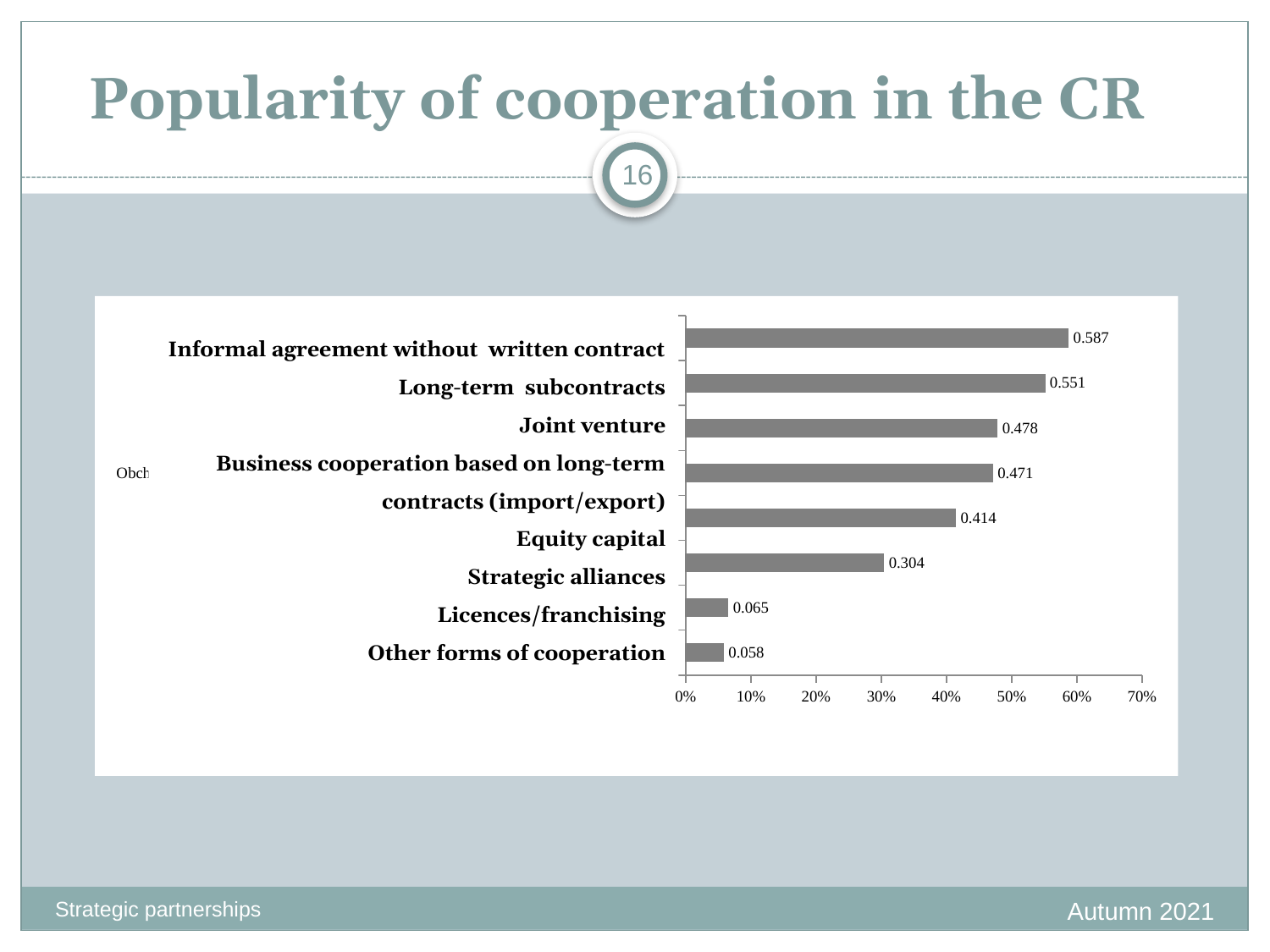

# Popularity of cooperation in the CR
16

### Chart

| Category |  |
|---|---|
| Jiná neformální spolupráce bez smluvní dohody | 0.587 |
| Dlouhodobé subdodavatelské smlouvy | 0.551 |
| Joint venture | 0.478 |
| Obchodní spolupráce založená na dlouhodobých smlouvách o dodávkách (import/export) | 0.471 |
| Majetkové podíly v existujících společnostech (založení podniku) | 0.414 |
| Ostatní smluvní spolupráce (strategické aliance) | 0.304 |
| Licence/franchisingové smlouvy | 0.065 |
| Jiný typ spolupráce | 0.058 |
Informal agreement without  written contract
Long-term  subcontracts
Joint venture
Business cooperation based on long-term contracts (import/export)
Equity capital
Strategic alliances
Licences/franchising
Other forms of cooperation

Autumn 2021
Strategic partnerships